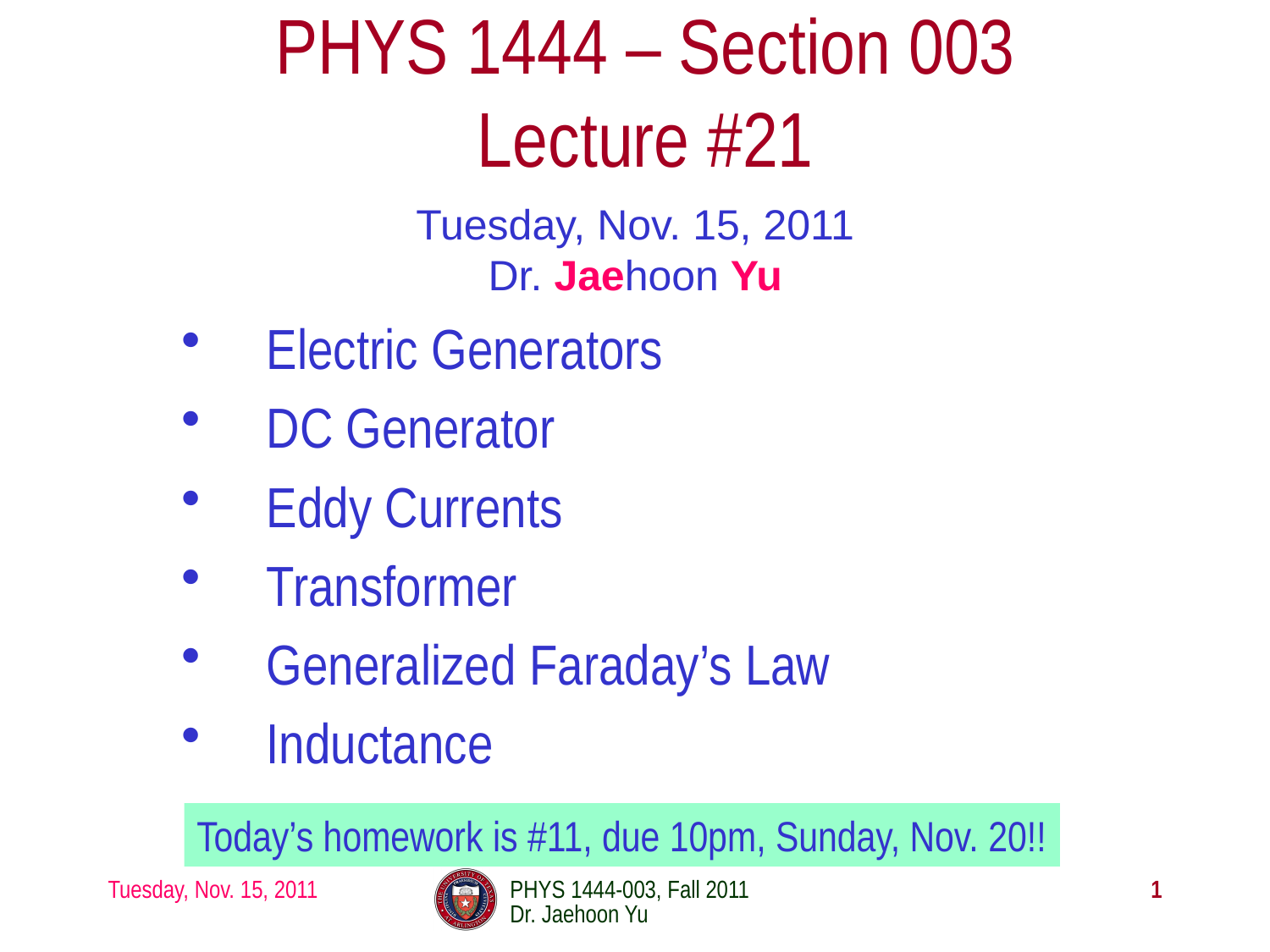

# PHYS 1444 – Section 003 Lecture #21
Tuesday, Nov. 15, 2011
Dr. Jaehoon Yu
Electric Generators
DC Generator
Eddy Currents
Transformer
Generalized Faraday’s Law
Inductance
Today’s homework is #11, due 10pm, Sunday, Nov. 20!!
Tuesday, Nov. 15, 2011
PHYS 1444-003, Fall 2011             Dr. Jaehoon Yu
1